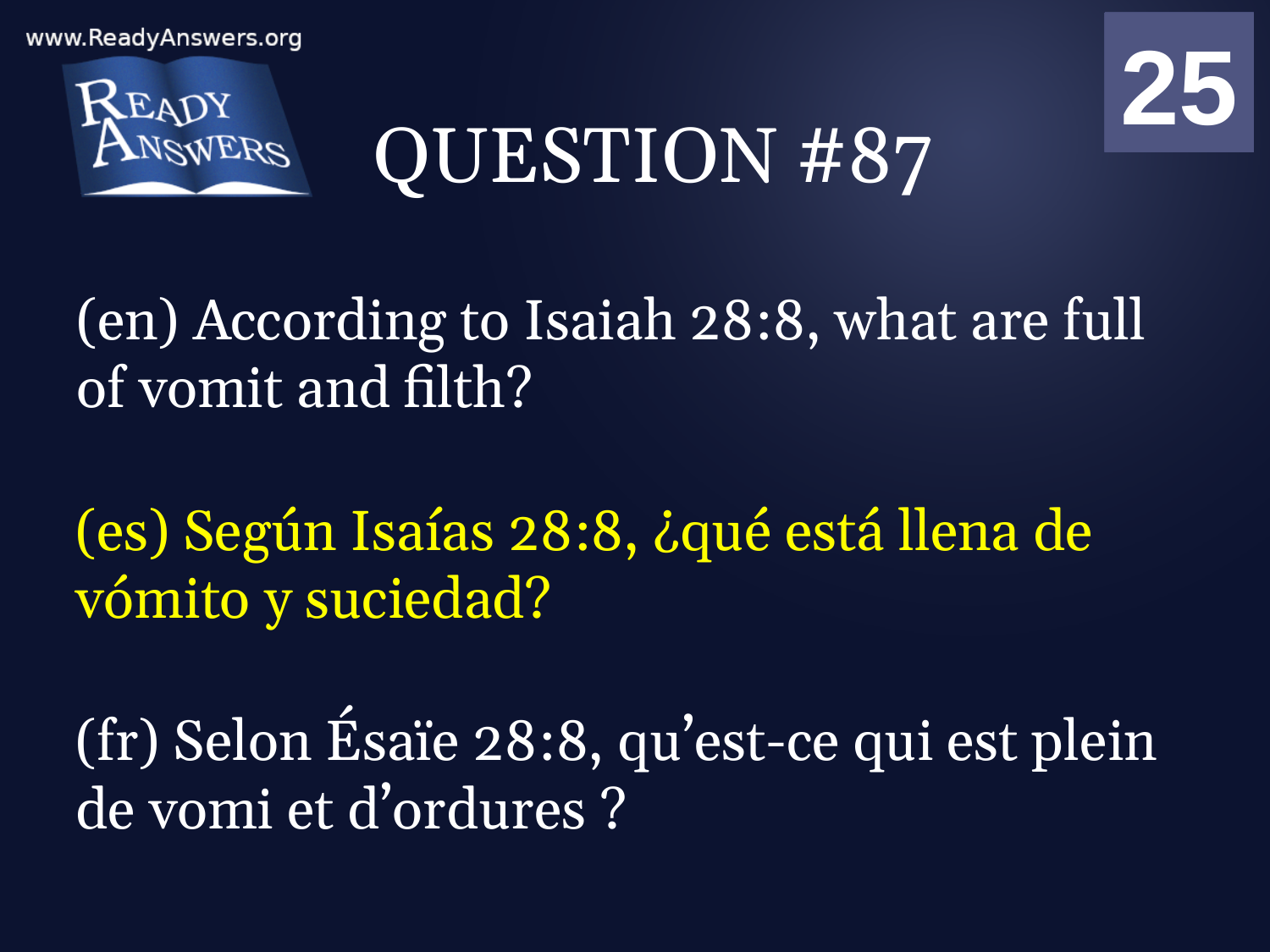

01
02
03
04
05
06
07
08
09
10
11
12
13
14
15
16
17
18
19
20
21
22
23
24
25
00
# QUESTION #87
(en) According to Isaiah 28:8, what are full of vomit and filth?
(es) Según Isaías 28:8, ¿qué está llena de vómito y suciedad?
(fr) Selon Ésaïe 28:8, qu’est-ce qui est plein de vomi et d’ordures ?